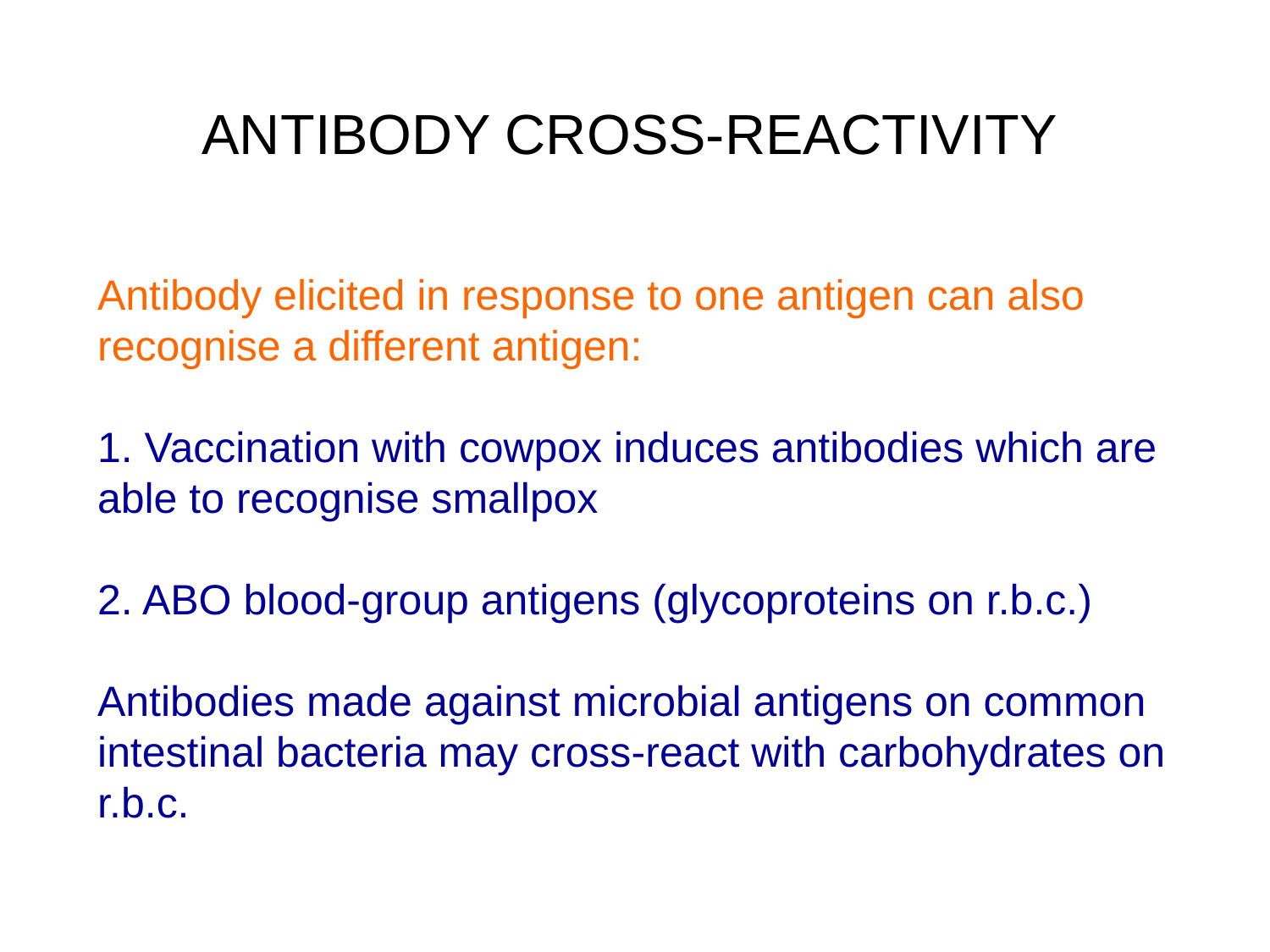

ANTIBODY CROSS-REACTIVITY
Antibody elicited in response to one antigen can also
recognise a different antigen:

1. Vaccination with cowpox induces antibodies which are
able to recognise smallpox

2. ABO blood-group antigens (glycoproteins on r.b.c.)

Antibodies made against microbial antigens on common intestinal bacteria may cross-react with carbohydrates on r.b.c.